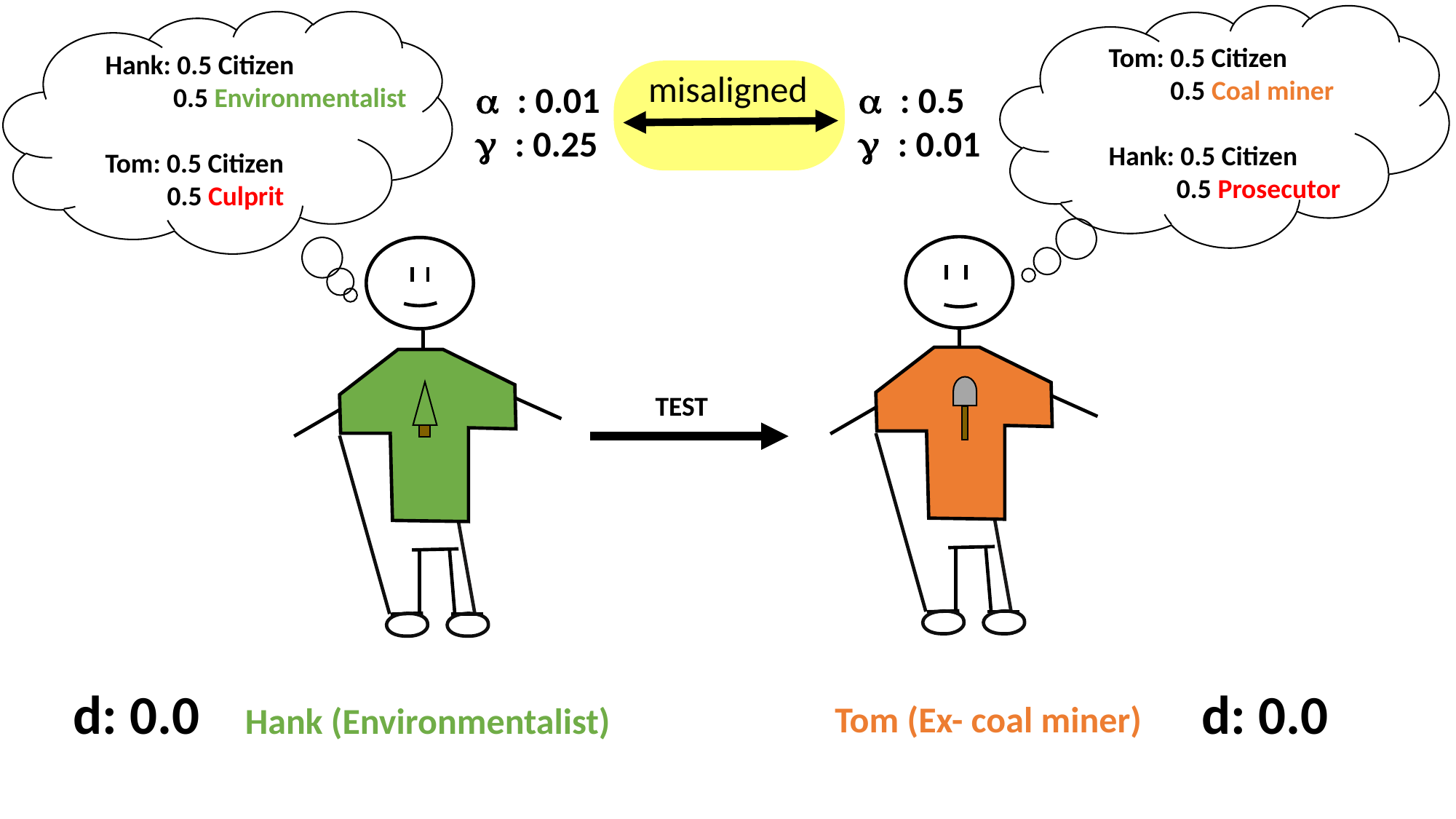

Tom: 0.5 Citizen
          0.5 Coal miner

Hank: 0.5 Citizen
           0.5 Prosecutor
Hank: 0.5 Citizen
           0.5 Environmentalist

Tom: 0.5 Citizen
          0.5 Culprit

misaligned
α : 0.5
γ : 0.01
α : 0.01
γ : 0.25

TEST

d: 0.0
d: 0.0
Tom (Ex- coal miner)
Hank (Environmentalist)